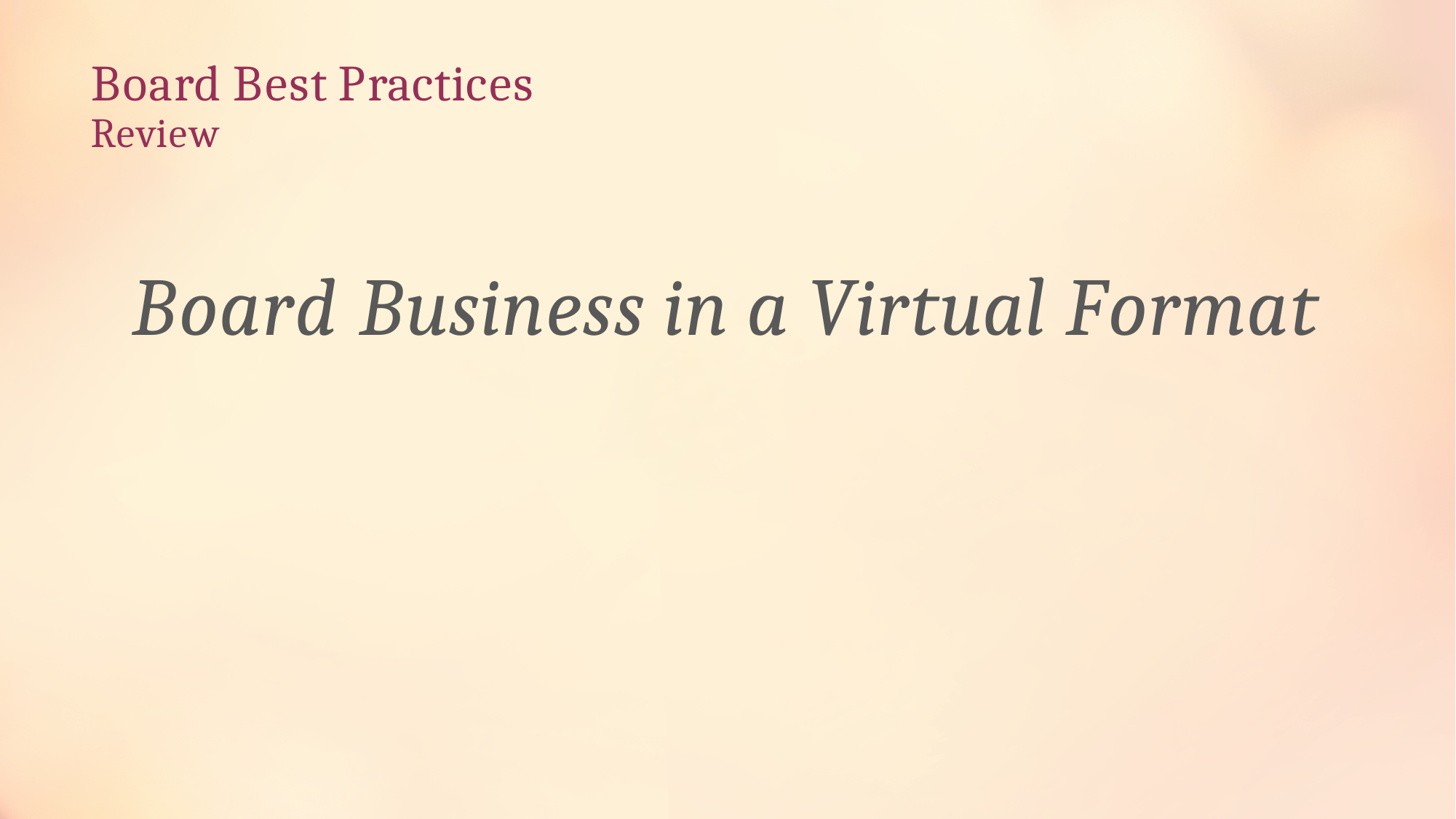

# Board Best Practices Review
Board Business in a Virtual Format